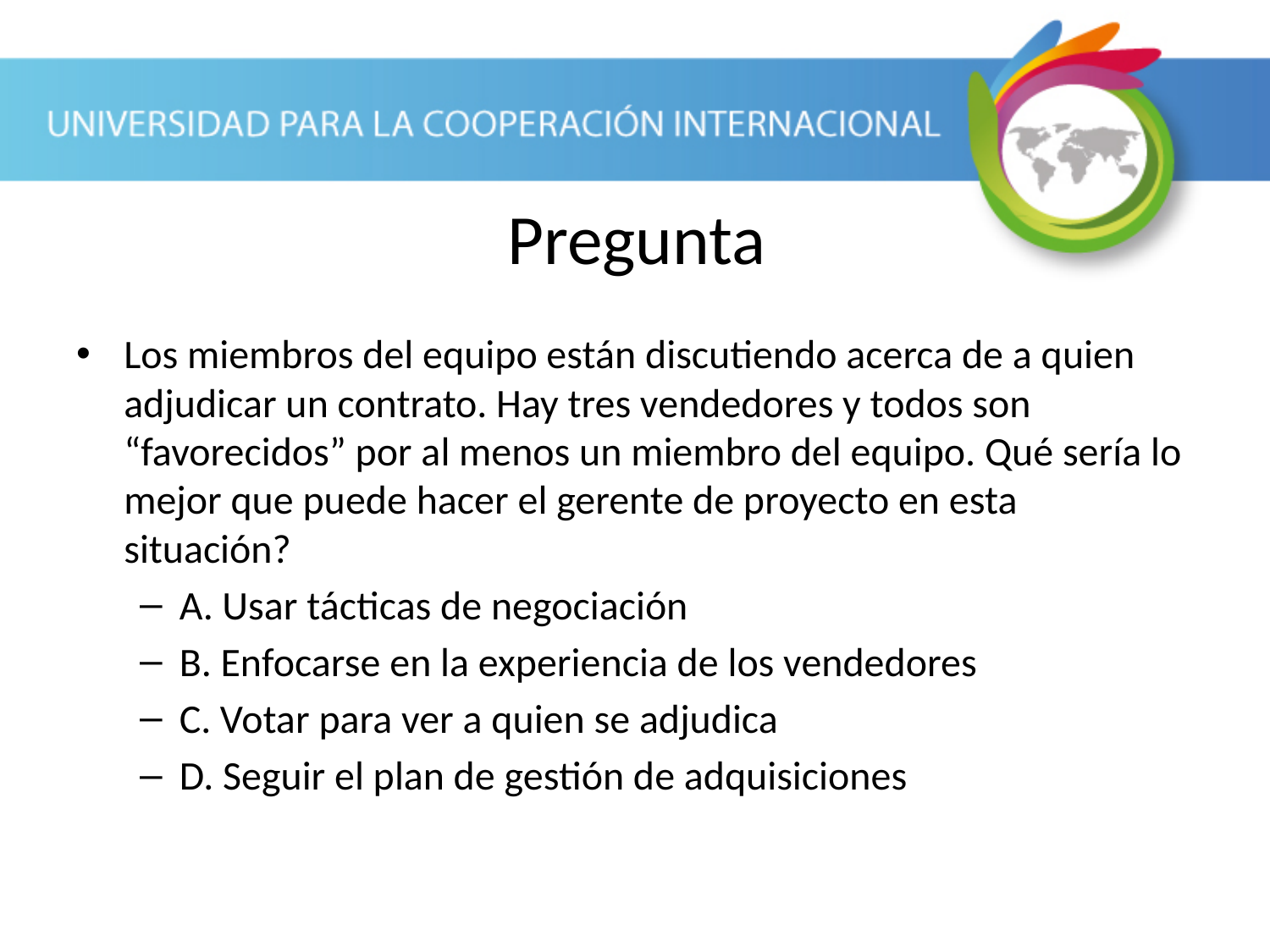

Pregunta
Los miembros del equipo están discutiendo acerca de a quien adjudicar un contrato. Hay tres vendedores y todos son “favorecidos” por al menos un miembro del equipo. Qué sería lo mejor que puede hacer el gerente de proyecto en esta situación?
A. Usar tácticas de negociación
B. Enfocarse en la experiencia de los vendedores
C. Votar para ver a quien se adjudica
D. Seguir el plan de gestión de adquisiciones